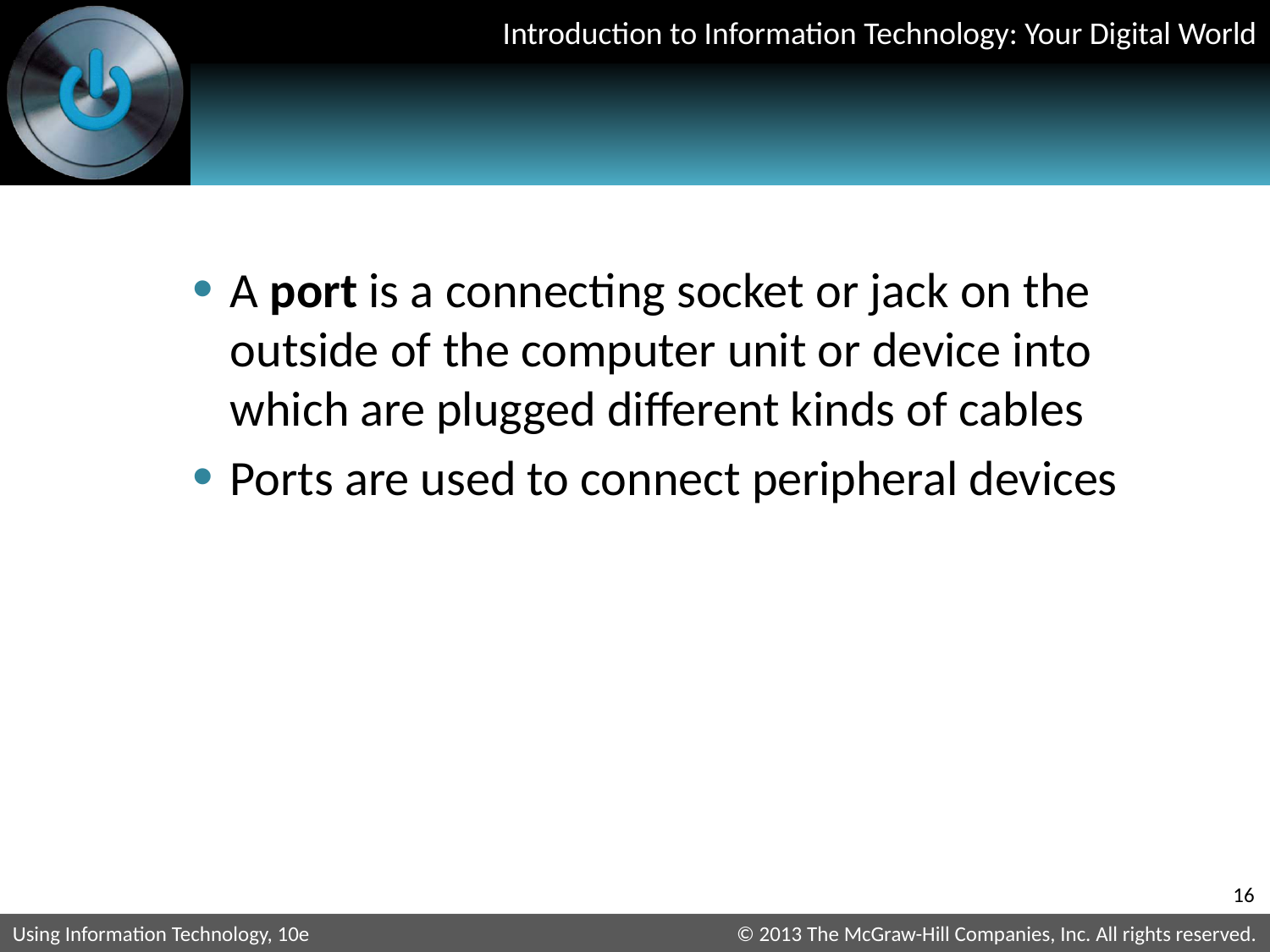

A port is a connecting socket or jack on the outside of the computer unit or device into which are plugged different kinds of cables
Ports are used to connect peripheral devices

16